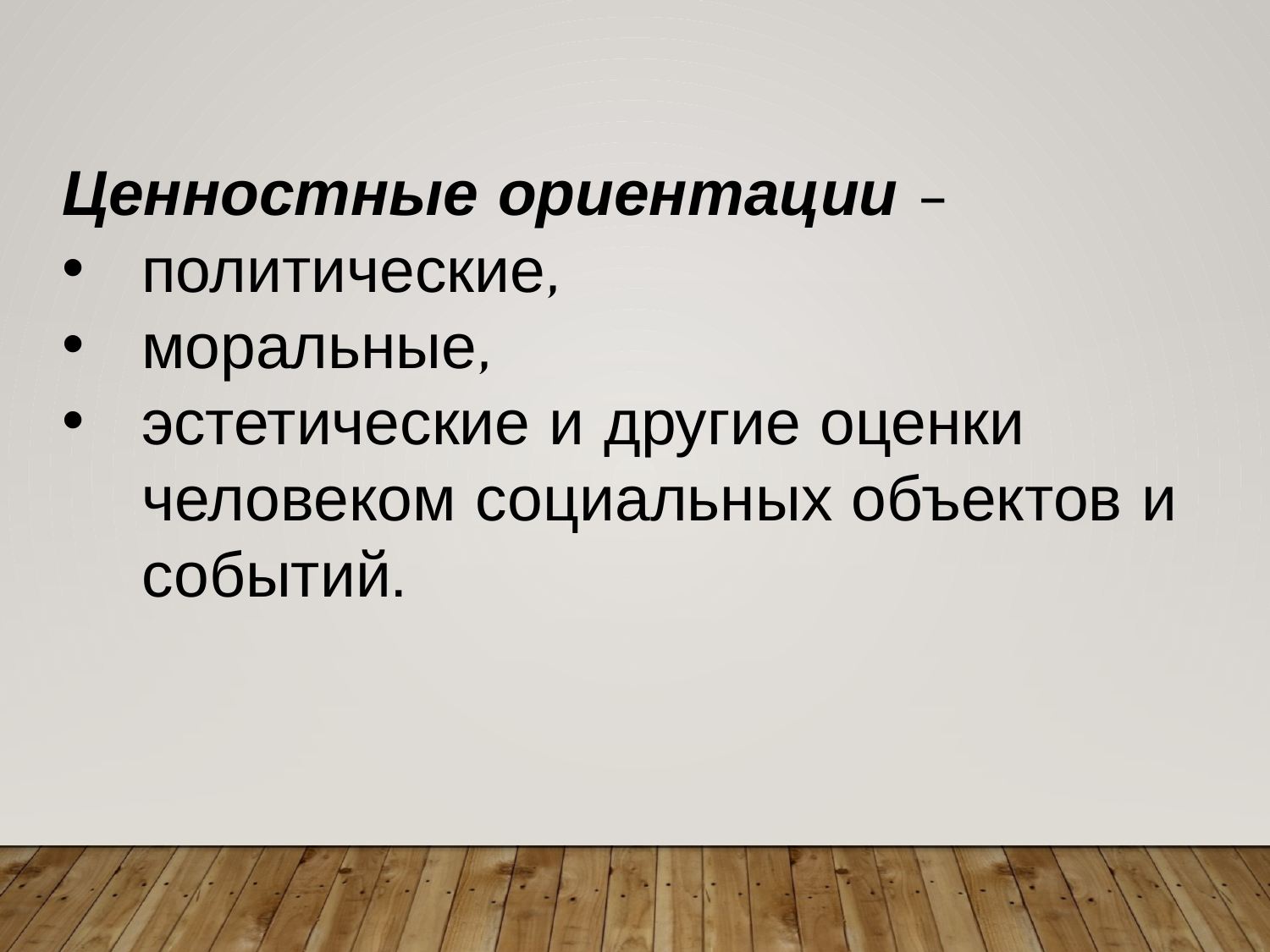

Ценностные ориентации –
политические,
моральные,
эстетические и другие оценки человеком социальных объектов и событий.